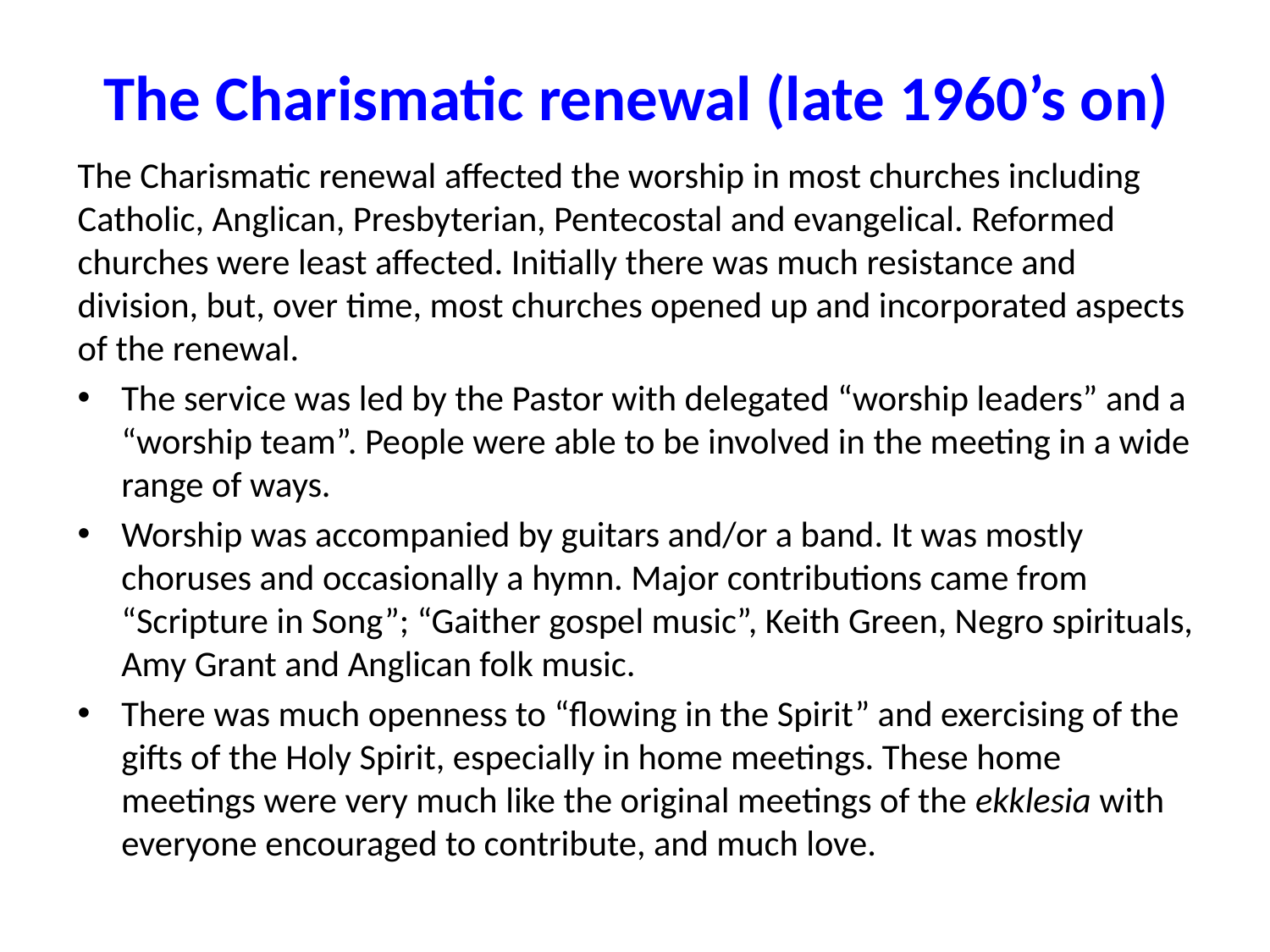

# The Charismatic renewal (late 1960’s on)
The Charismatic renewal affected the worship in most churches including Catholic, Anglican, Presbyterian, Pentecostal and evangelical. Reformed churches were least affected. Initially there was much resistance and division, but, over time, most churches opened up and incorporated aspects of the renewal.
The service was led by the Pastor with delegated “worship leaders” and a “worship team”. People were able to be involved in the meeting in a wide range of ways.
Worship was accompanied by guitars and/or a band. It was mostly choruses and occasionally a hymn. Major contributions came from “Scripture in Song”; “Gaither gospel music”, Keith Green, Negro spirituals, Amy Grant and Anglican folk music.
There was much openness to “flowing in the Spirit” and exercising of the gifts of the Holy Spirit, especially in home meetings. These home meetings were very much like the original meetings of the ekklesia with everyone encouraged to contribute, and much love.